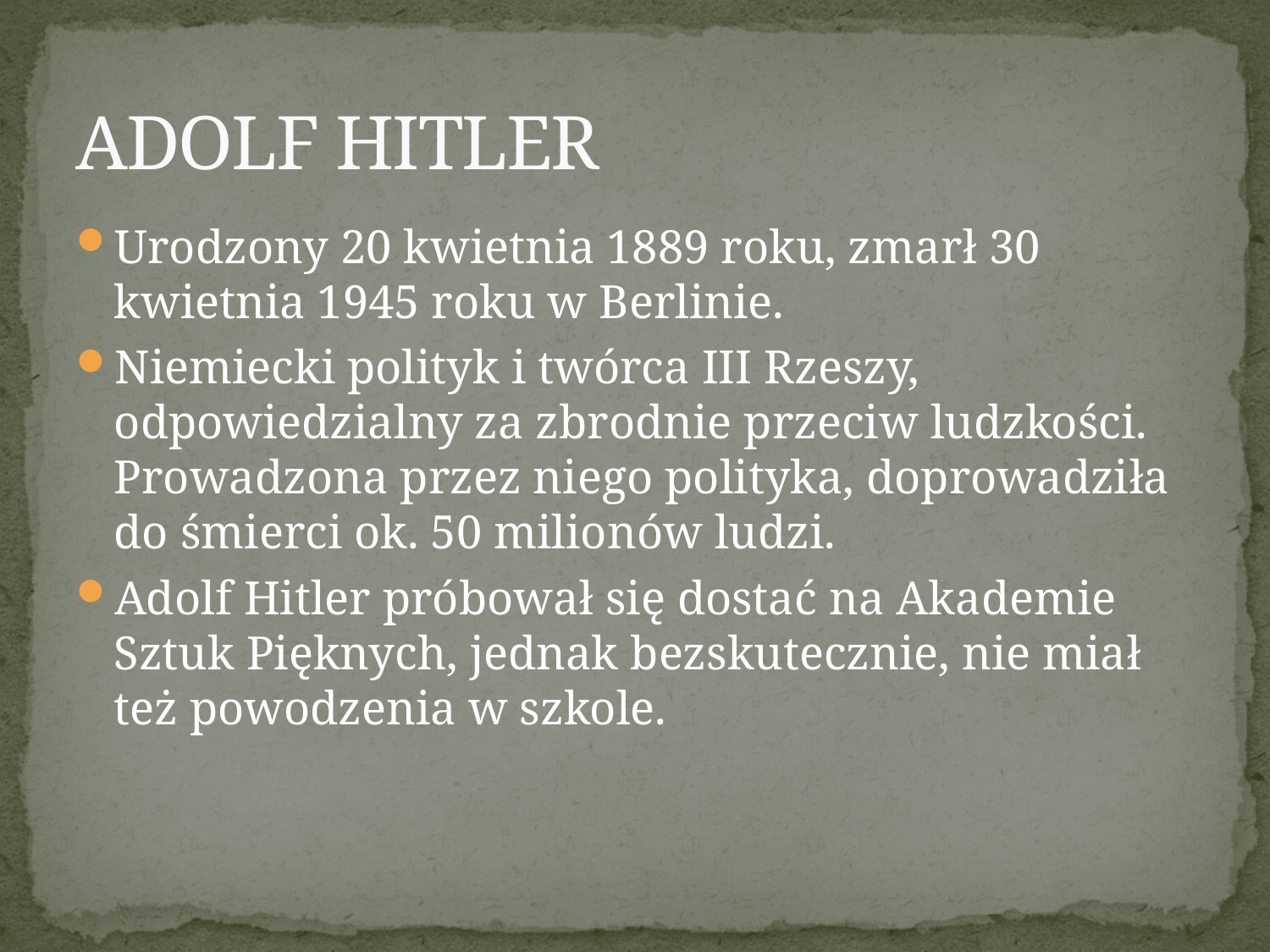

# ADOLF HITLER
Urodzony 20 kwietnia 1889 roku, zmarł 30 kwietnia 1945 roku w Berlinie.
Niemiecki polityk i twórca III Rzeszy, odpowiedzialny za zbrodnie przeciw ludzkości. Prowadzona przez niego polityka, doprowadziła do śmierci ok. 50 milionów ludzi.
Adolf Hitler próbował się dostać na Akademie Sztuk Pięknych, jednak bezskutecznie, nie miał też powodzenia w szkole.